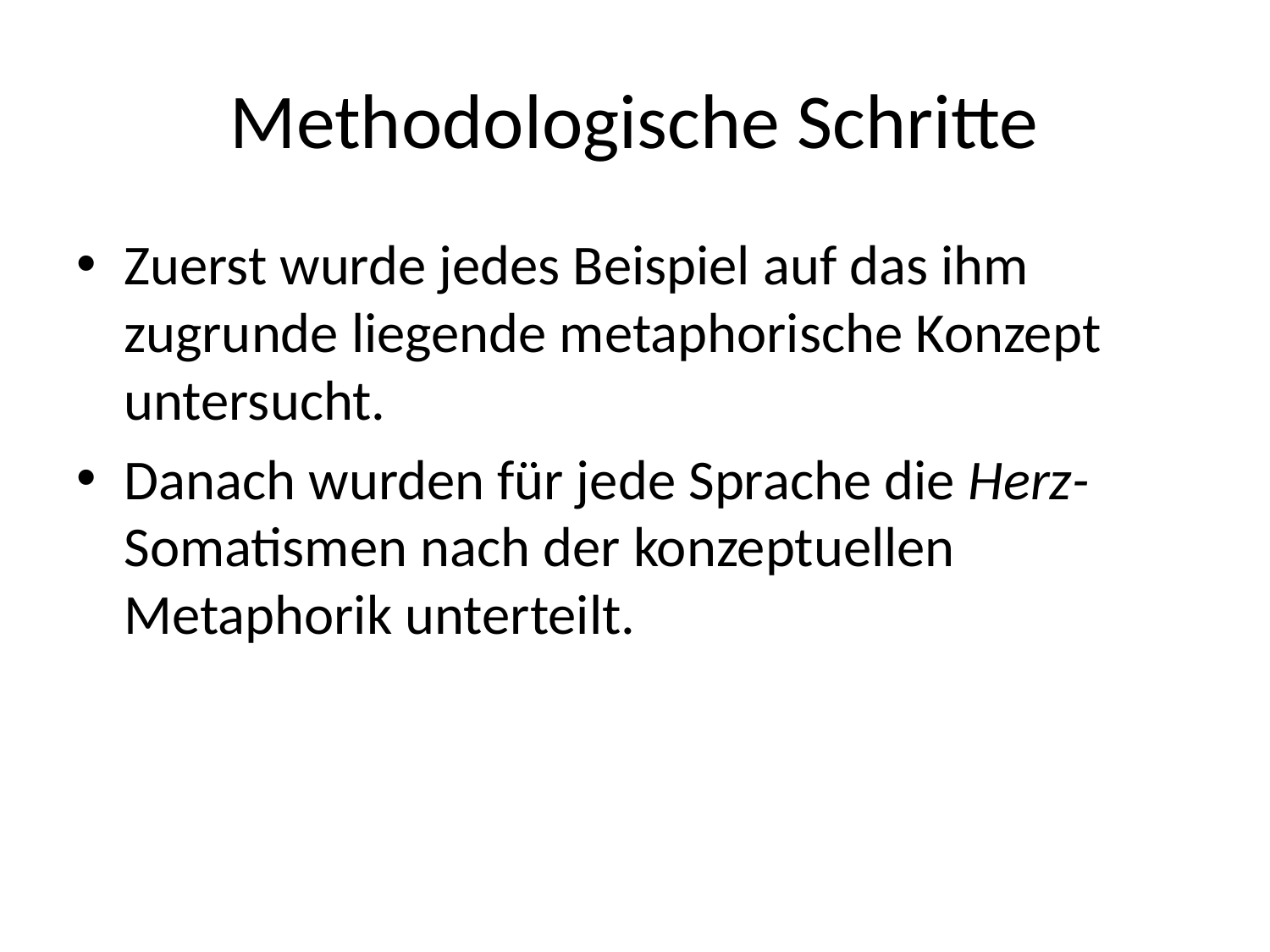

# Methodologische Schritte
Zuerst wurde jedes Beispiel auf das ihm zugrunde liegende metaphorische Konzept untersucht.
Danach wurden für jede Sprache die Herz-Somatismen nach der konzeptuellen Metaphorik unterteilt.